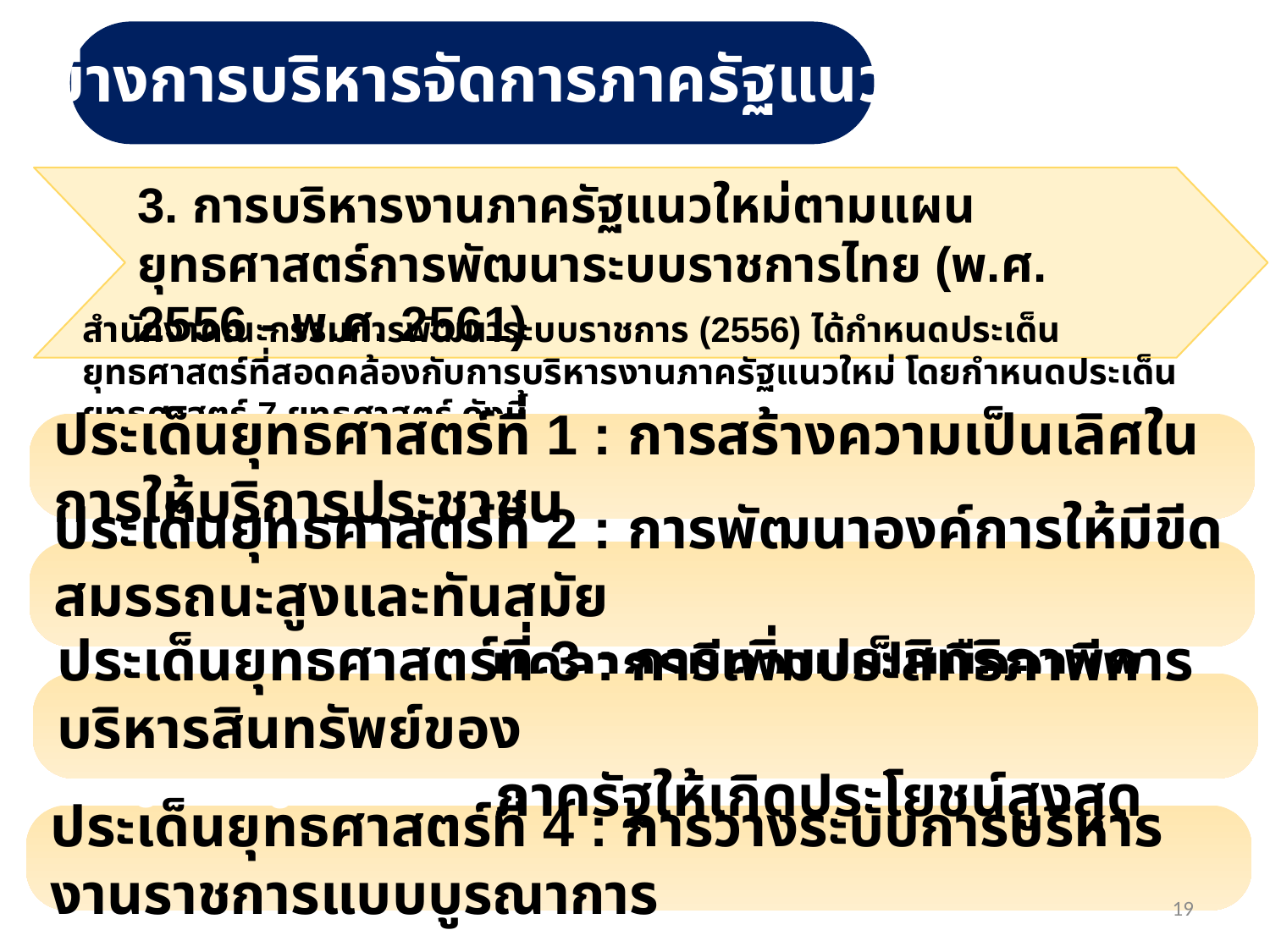

ผลลัพท์และตัวอย่างการบริหารจัดการภาครัฐแนวใหม่
ตัวอย่างการบริหารจัดการภาครัฐแนวใหม่
3. การบริหารงานภาครัฐแนวใหม่ตามแผนยุทธศาสตร์การพัฒนาระบบราชการไทย (พ.ศ. 2556 - พ.ศ. 2561)

สำนักงาคณะกรรมการพัฒนาระบบราชการ (2556) ได้กำหนดประเด็นยุทธศาสตร์ที่สอดคล้องกับการบริหารงานภาครัฐแนวใหม่ โดยกำหนดประเด็นยุทธศาสตร์ 7 ยุทธศาสตร์ ดังนี้
ประเด็นยุทธศาสตร์ที่ 1 : การสร้างความเป็นเลิศในการให้บริการประชาชน
ประเด็นยุทธศาสตร์ที่ 2 : การพัฒนาองค์การให้มีขีดสมรรถนะสูงและทันสมัย
                              บุคลากรมีความเป็นมืออาชีพ
4
4
ประเด็นยุทธศาสตร์ที่ 3 : การเพิ่มประสิทธิภาพการบริหารสินทรัพย์ของ
                              ภาครัฐให้เกิดประโยชน์สูงสุด
5
5
ประเด็นยุทธศาสตร์ที่ 4 : การวางระบบการบริหารงานราชการแบบบูรณาการ
19
19